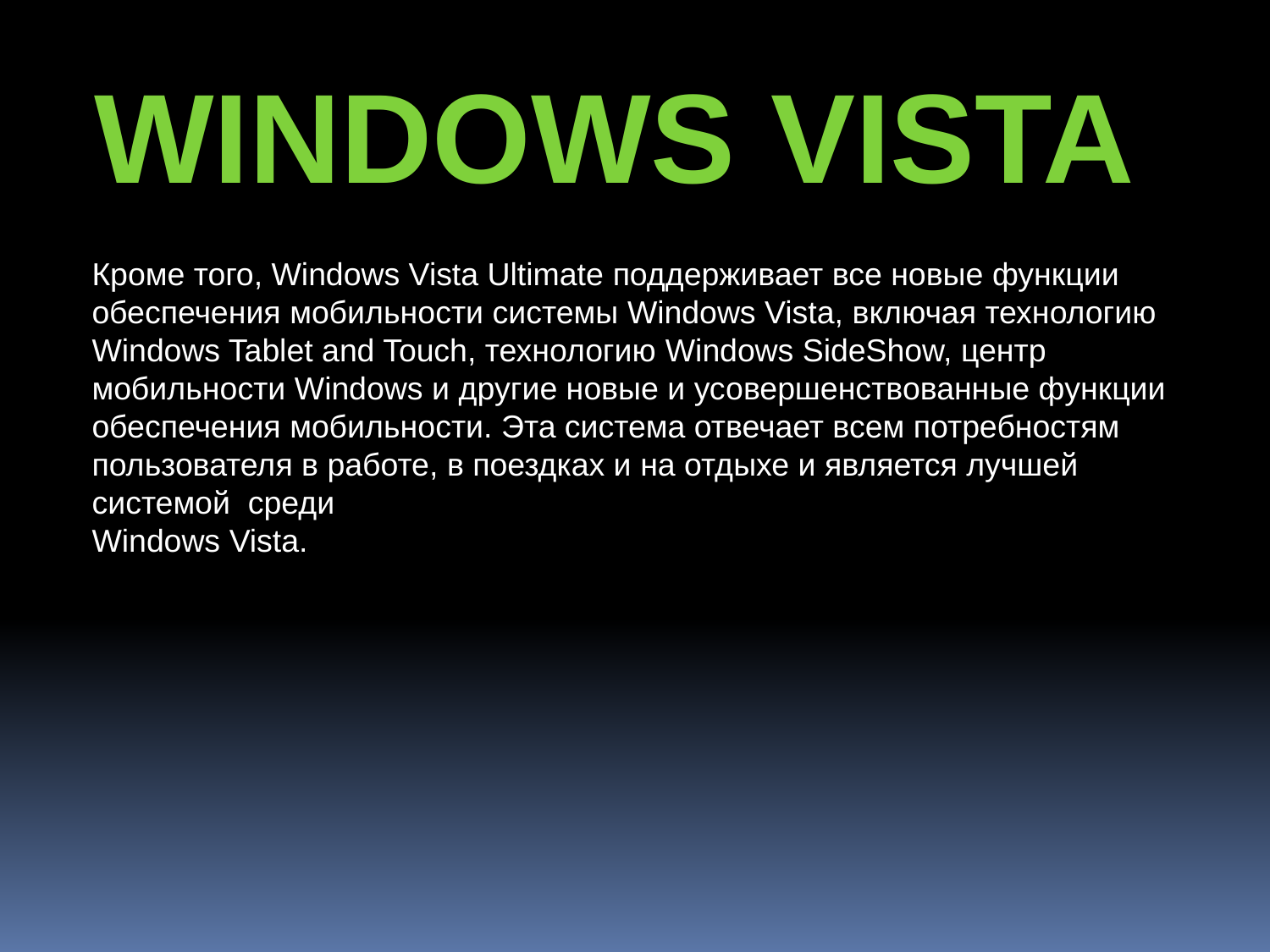

Windows Vista
Кроме того, Windows Vista Ultimate поддерживает все новые функции обеспечения мобильности системы Windows Vista, включая технологию Windows Tablet and Touch, технологию Windows SideShow, центр мобильности Windows и другие новые и усовершенствованные функции обеспечения мобильности. Эта система отвечает всем потребностям пользователя в работе, в поездках и на отдыхе и является лучшей системой  среди
Windows Vista.